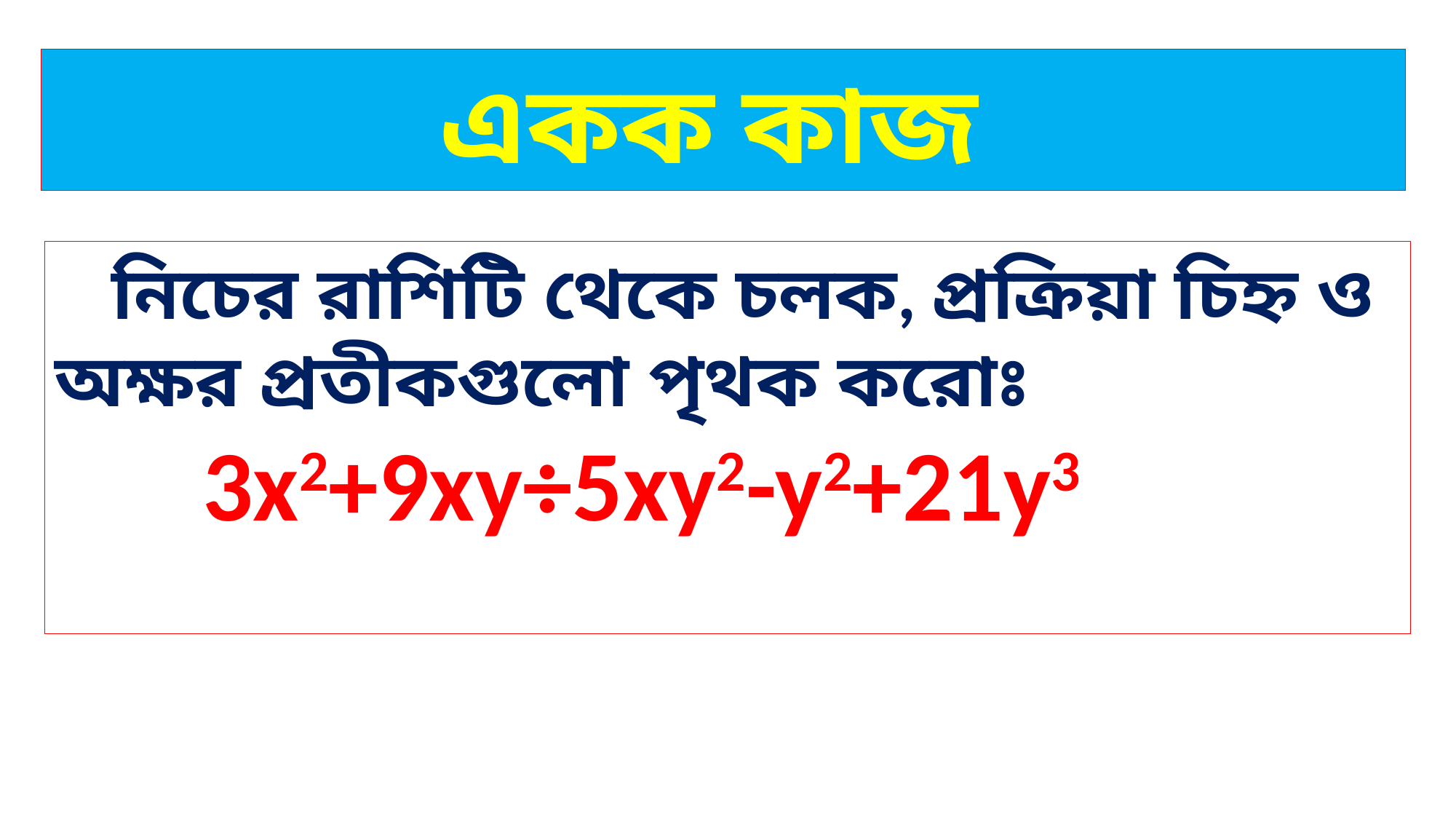

একক কাজ
   নিচের রাশিটি থেকে চলক, প্রক্রিয়া চিহ্ন ও অক্ষর প্রতীকগুলো পৃথক করোঃ
         3x2+9xy÷5xy2-y2+21y3